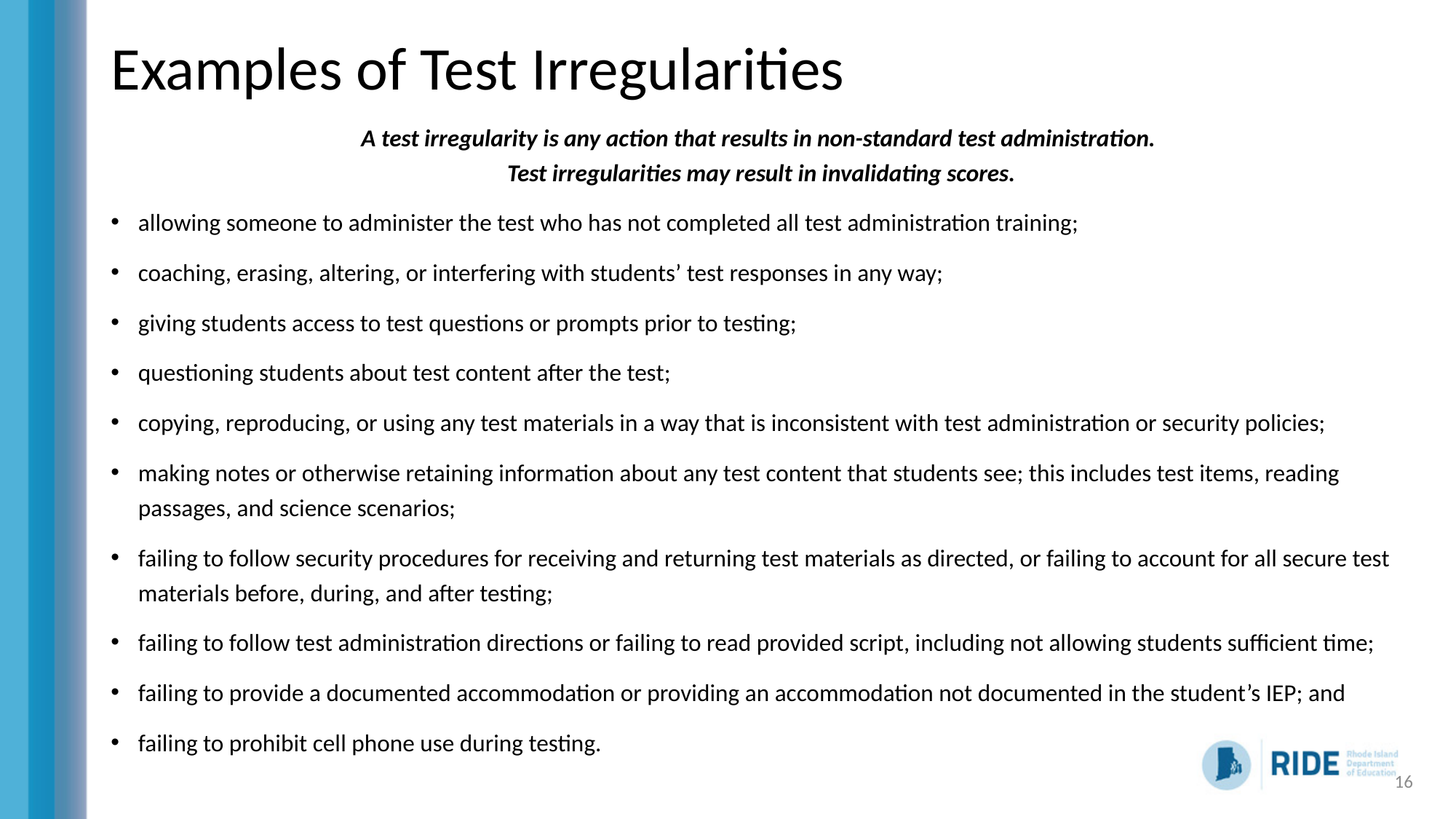

# Examples of Test Irregularities
A test irregularity is any action that results in non-standard test administration.
Test irregularities may result in invalidating scores.
allowing someone to administer the test who has not completed all test administration training;
coaching, erasing, altering, or interfering with students’ test responses in any way;
giving students access to test questions or prompts prior to testing;
questioning students about test content after the test;
copying, reproducing, or using any test materials in a way that is inconsistent with test administration or security policies;
making notes or otherwise retaining information about any test content that students see; this includes test items, reading passages, and science scenarios;
failing to follow security procedures for receiving and returning test materials as directed, or failing to account for all secure test materials before, during, and after testing;
failing to follow test administration directions or failing to read provided script, including not allowing students sufficient time;
failing to provide a documented accommodation or providing an accommodation not documented in the student’s IEP; and
failing to prohibit cell phone use during testing.
16